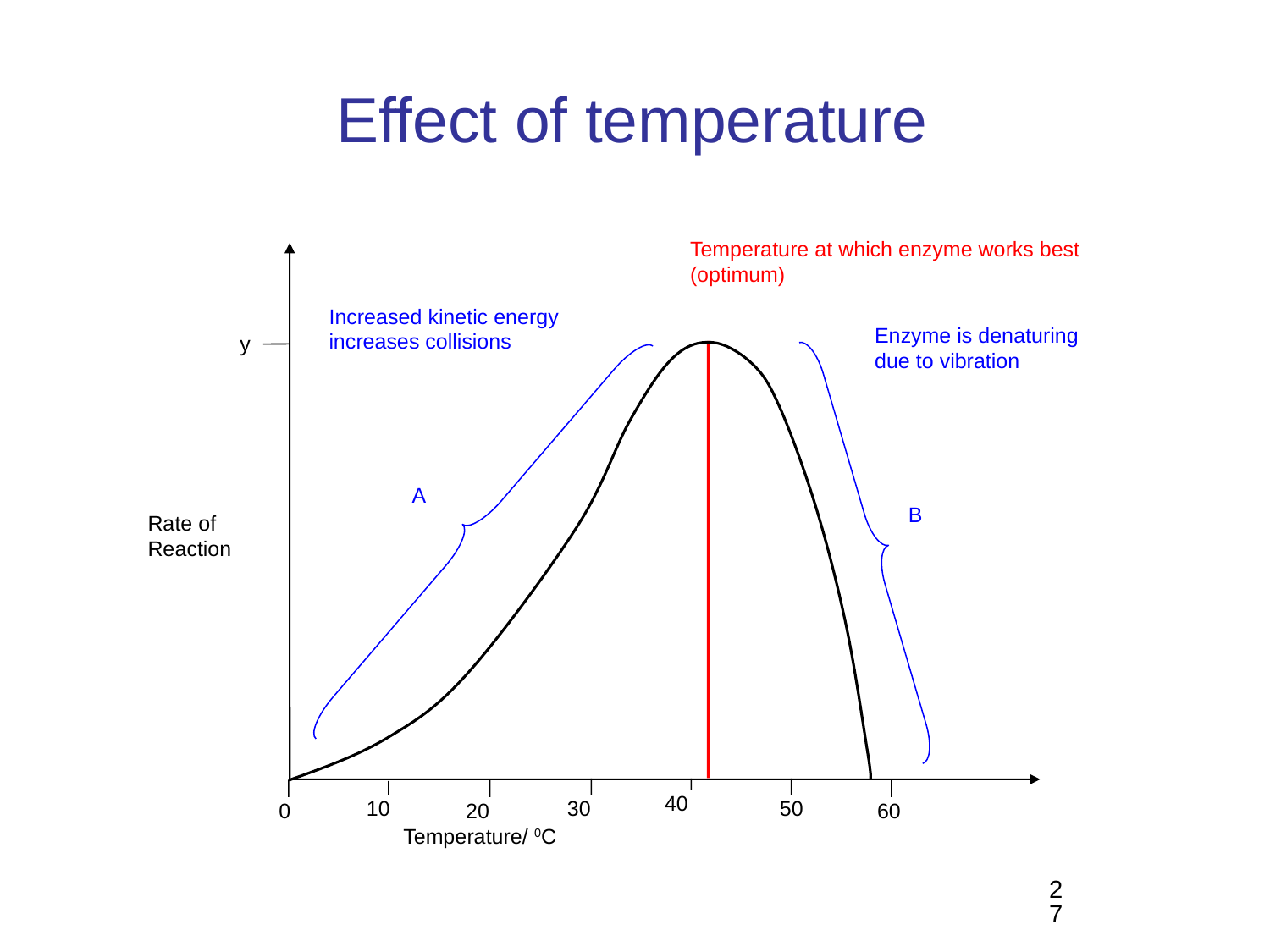

# Effect of temperature
Temperature at which enzyme works best (optimum)

Increased kinetic energy increases collisions

Enzyme is denaturing due to vibration

A
B

Rate of Reaction
40
10
30
50
0
20
60
Temperature/ 0C

y
27